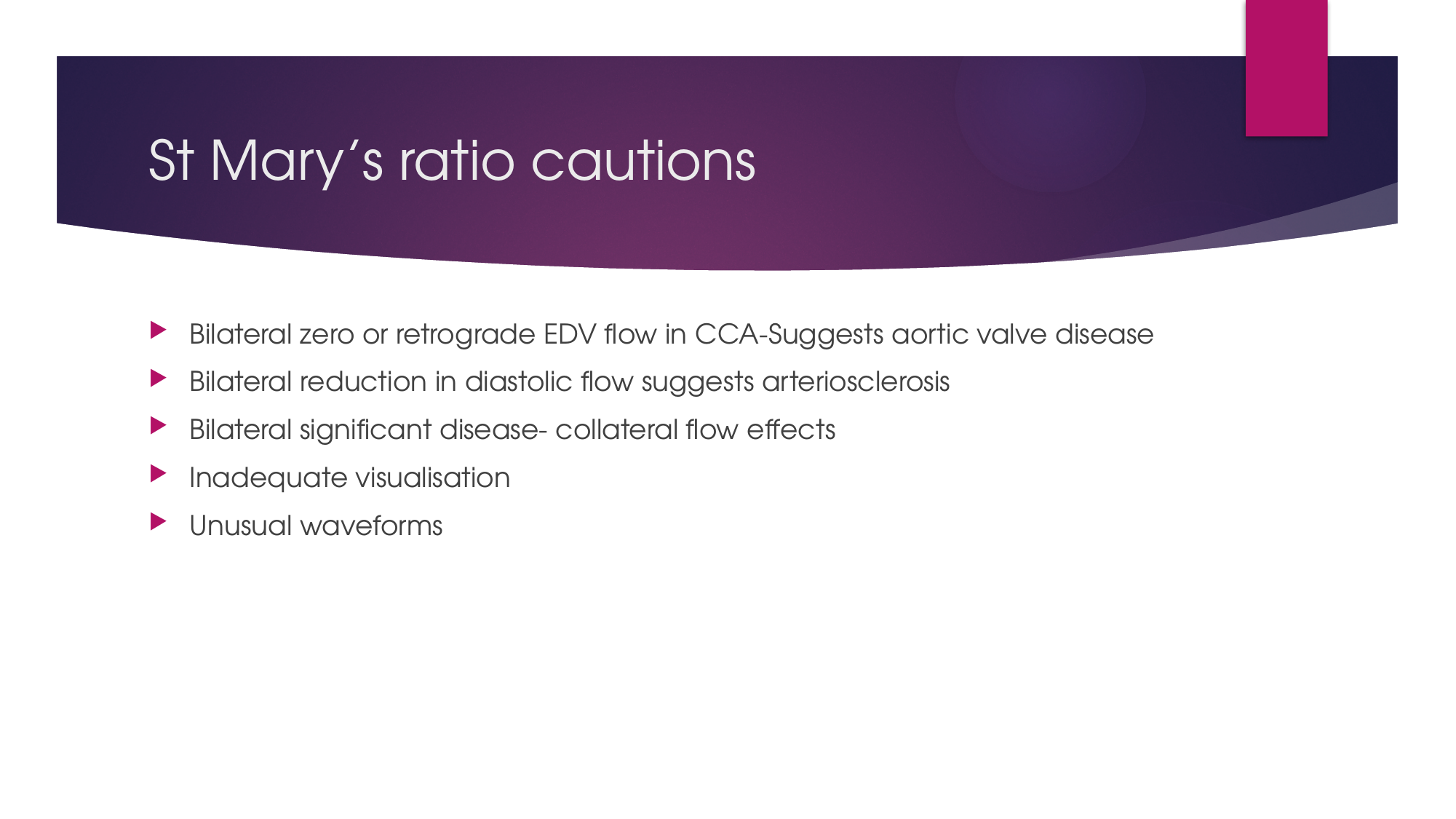

# St Mary’s ratio cautions
Bilateral zero or retrograde EDV flow in CCA-Suggests aortic valve disease
Bilateral reduction in diastolic flow suggests arteriosclerosis
Bilateral significant disease- collateral flow effects
Inadequate visualisation
Unusual waveforms